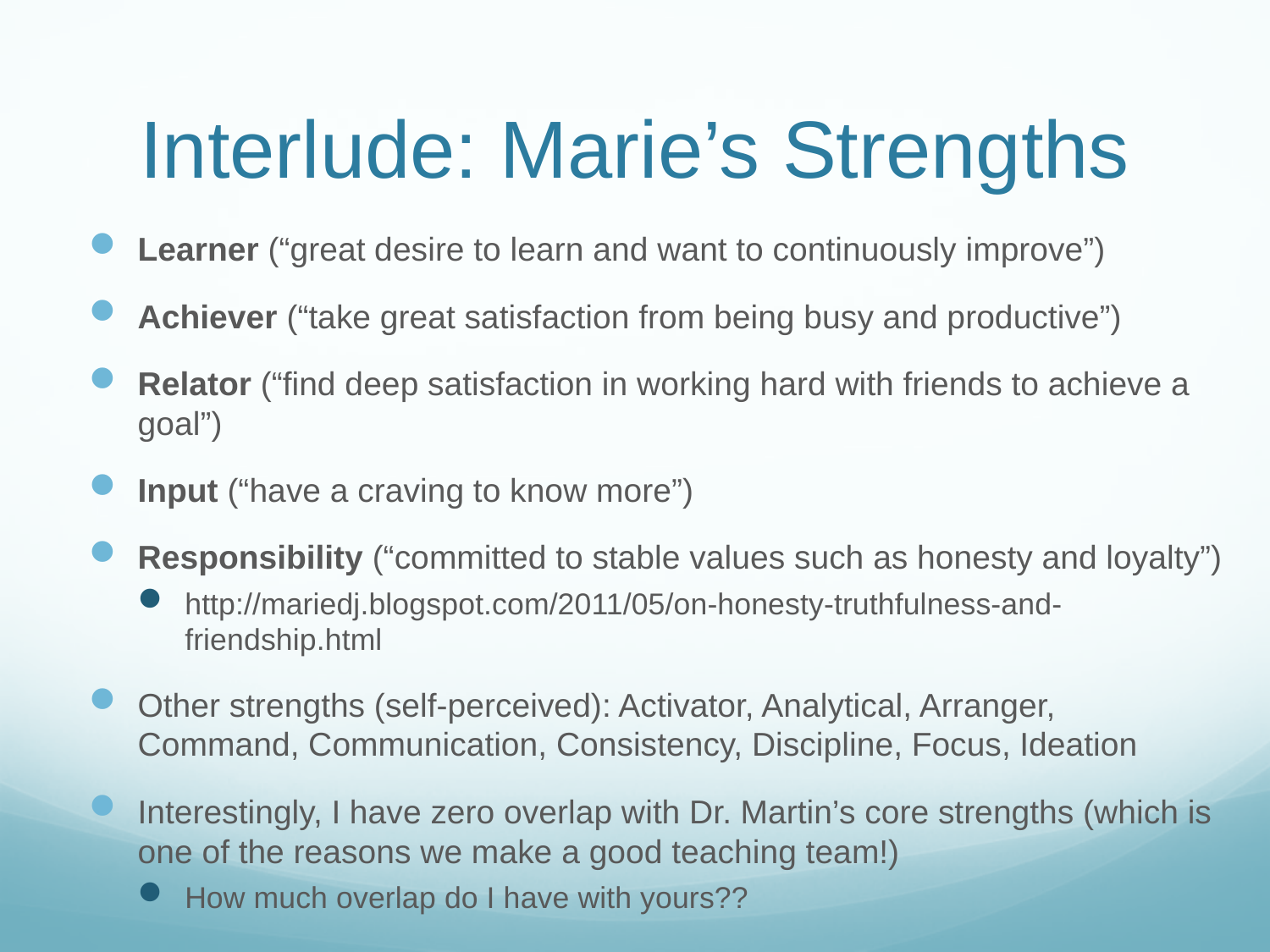

# Interlude: Marie’s Strengths
Learner (“great desire to learn and want to continuously improve”)
Achiever (“take great satisfaction from being busy and productive”)
Relator (“find deep satisfaction in working hard with friends to achieve a goal”)
Input (“have a craving to know more”)
Responsibility (“committed to stable values such as honesty and loyalty”)
http://mariedj.blogspot.com/2011/05/on-honesty-truthfulness-and-friendship.html
Other strengths (self-perceived): Activator, Analytical, Arranger, Command, Communication, Consistency, Discipline, Focus, Ideation
Interestingly, I have zero overlap with Dr. Martin’s core strengths (which is one of the reasons we make a good teaching team!)
How much overlap do I have with yours??